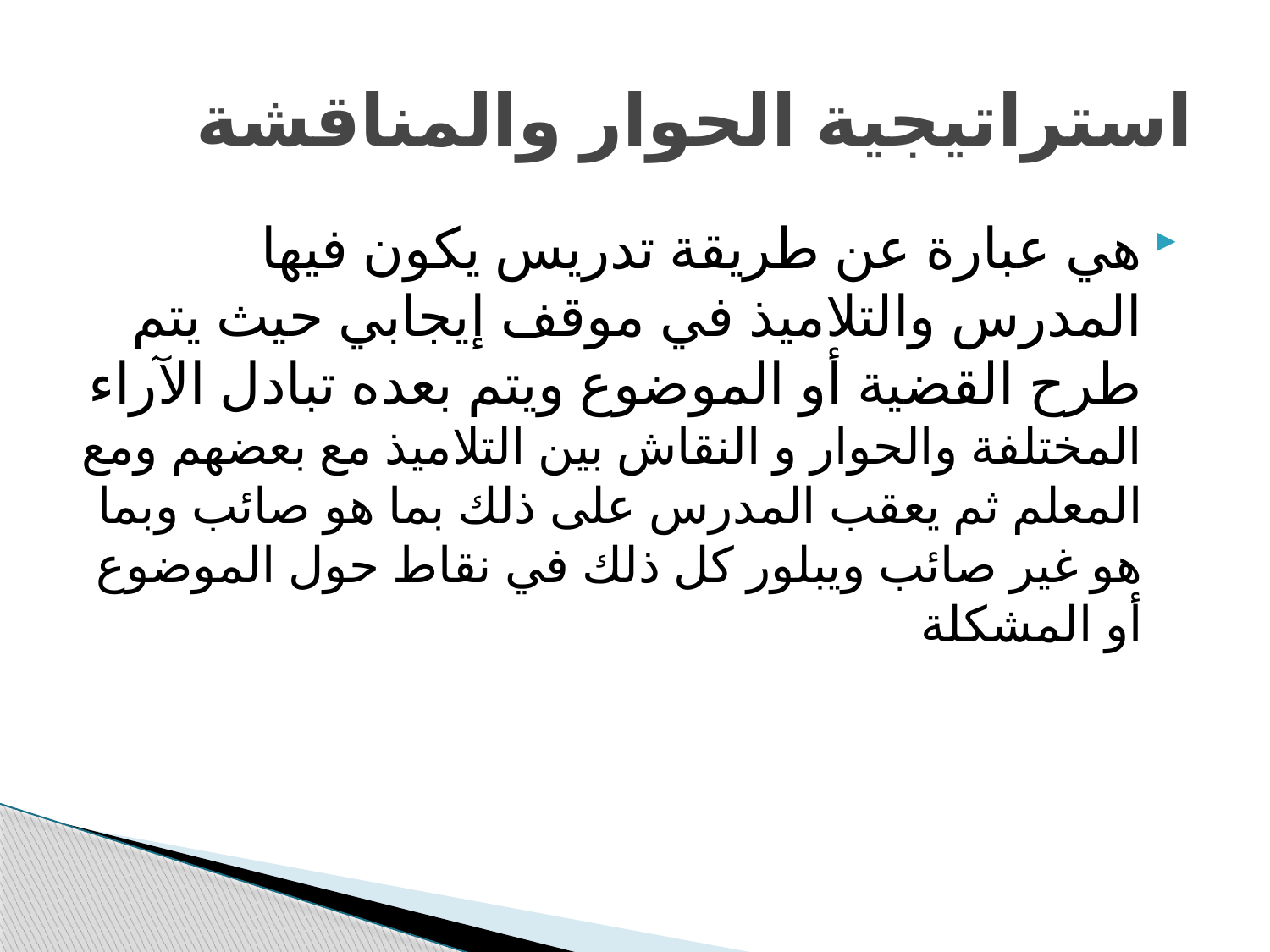

# استراتيجية الحوار والمناقشة
هي عبارة عن طريقة تدريس يكون فيها المدرس والتلاميذ في موقف إيجابي حيث يتم طرح القضية أو الموضوع ويتم بعده تبادل الآراء المختلفة والحوار و النقاش بين التلاميذ مع بعضهم ومع المعلم ثم يعقب المدرس على ذلك بما هو صائب وبما هو غير صائب ويبلور كل ذلك في نقاط حول الموضوع أو المشكلة